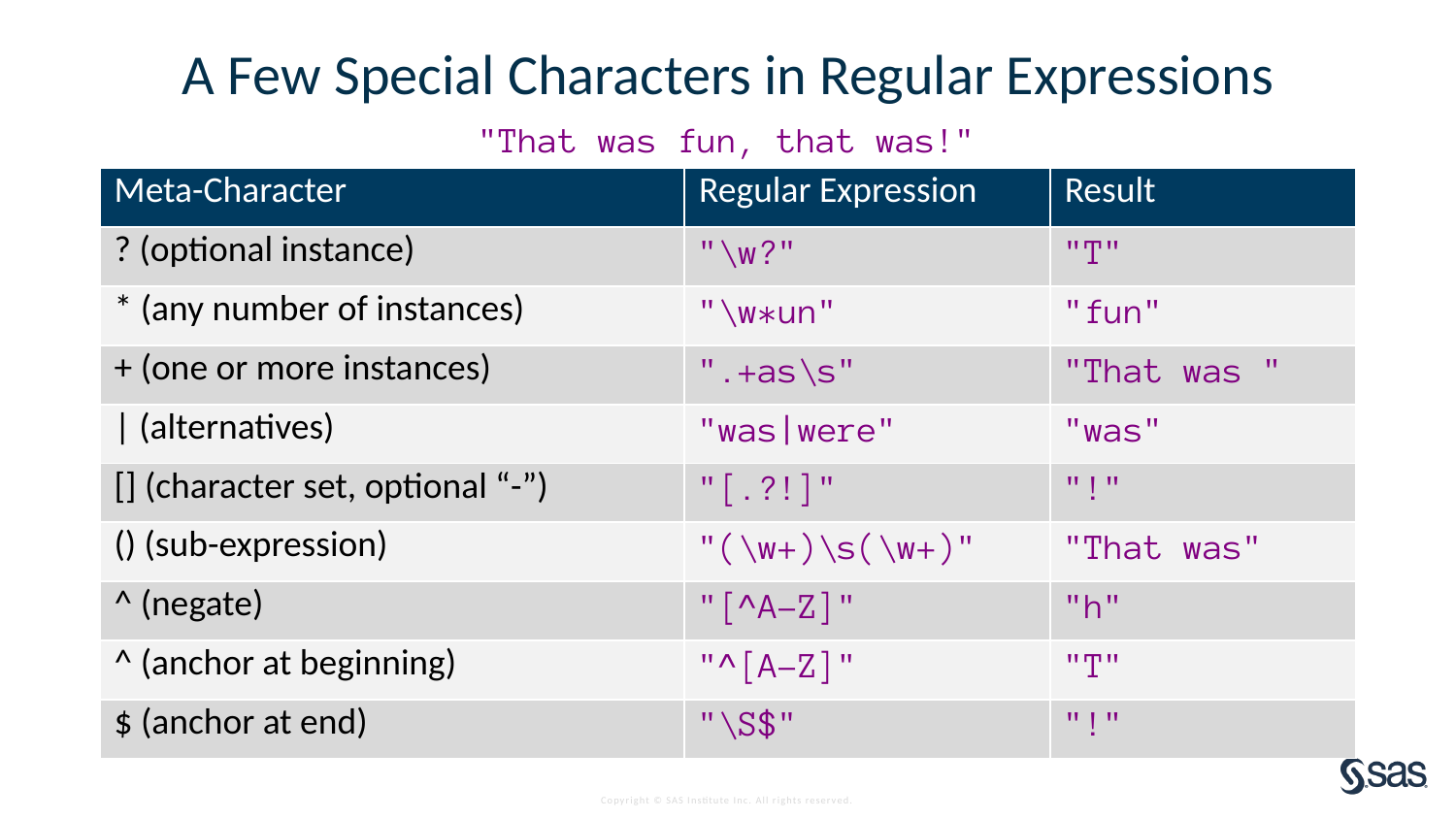

# A Few Special Characters in Regular Expressions
"That was fun, that was!"
| Meta-Character | Regular Expression | Result |
| --- | --- | --- |
| ? (optional instance) | "\w?" | "T" |
| \* (any number of instances) | "\w\*un" | "fun" |
| + (one or more instances) | ".+as\s" | "That was " |
| | (alternatives) | "was|were" | "was" |
| [] (character set, optional “-”) | "[.?!]" | "!" |
| () (sub-expression) | "(\w+)\s(\w+)" | "That was" |
| ^ (negate) | "[^A-Z]" | "h" |
| ^ (anchor at beginning) | "^[A-Z]" | "T" |
| $ (anchor at end) | "\S$" | "!" |